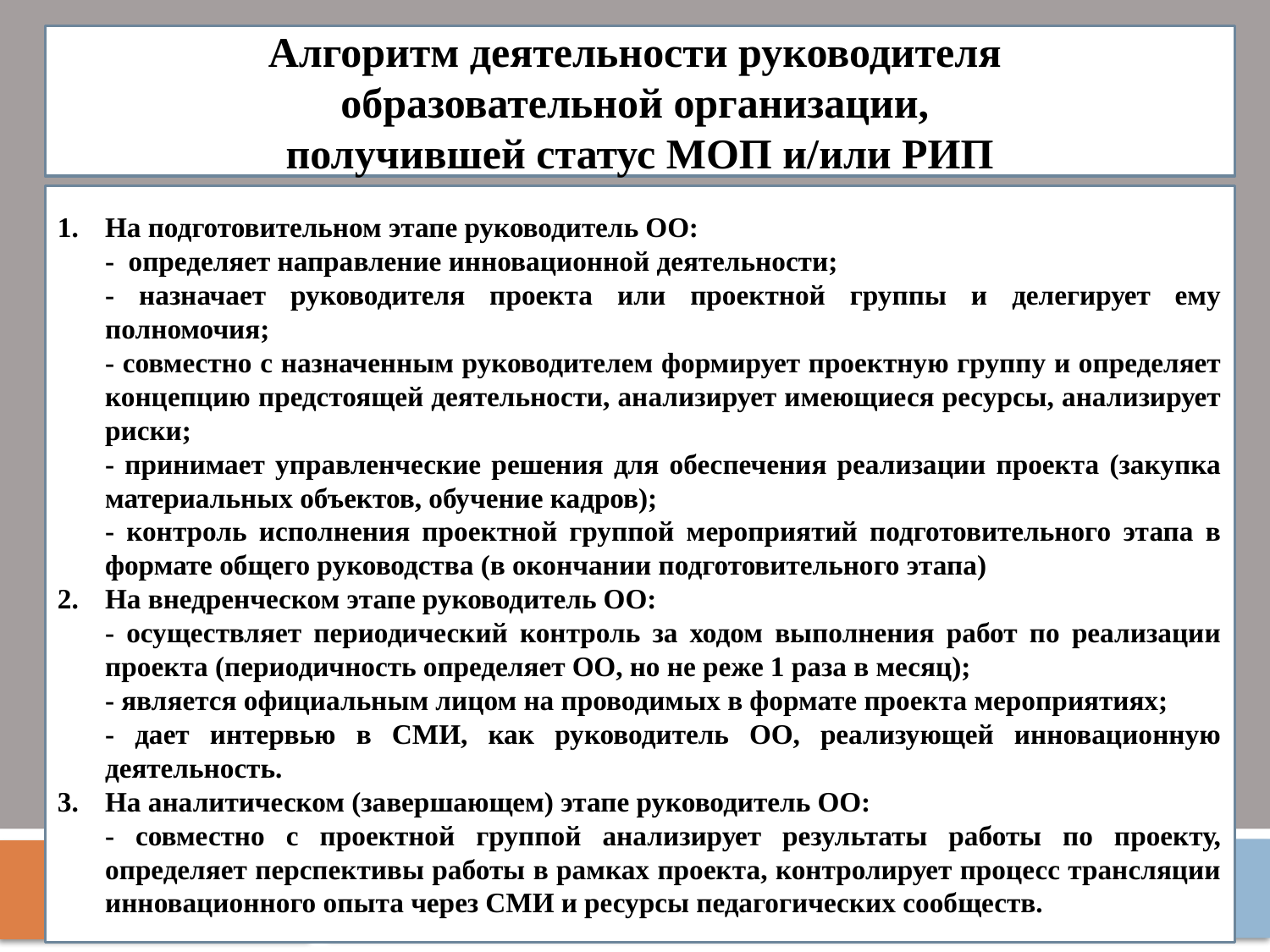

Алгоритм деятельности руководителя
образовательной организации,
получившей статус МОП и/или РИП
#
На подготовительном этапе руководитель ОО:
	-  определяет направление инновационной деятельности;
	- назначает руководителя проекта или проектной группы и делегирует ему полномочия;
	- совместно с назначенным руководителем формирует проектную группу и определяет концепцию предстоящей деятельности, анализирует имеющиеся ресурсы, анализирует риски;
	- принимает управленческие решения для обеспечения реализации проекта (закупка материальных объектов, обучение кадров);
	- контроль исполнения проектной группой мероприятий подготовительного этапа в формате общего руководства (в окончании подготовительного этапа)
На внедренческом этапе руководитель ОО:
	- осуществляет периодический контроль за ходом выполнения работ по реализации проекта (периодичность определяет ОО, но не реже 1 раза в месяц);
	- является официальным лицом на проводимых в формате проекта мероприятиях;
	- дает интервью в СМИ, как руководитель ОО, реализующей инновационную деятельность.
На аналитическом (завершающем) этапе руководитель ОО:
	- совместно с проектной группой анализирует результаты работы по проекту, определяет перспективы работы в рамках проекта, контролирует процесс трансляции инновационного опыта через СМИ и ресурсы педагогических сообществ.